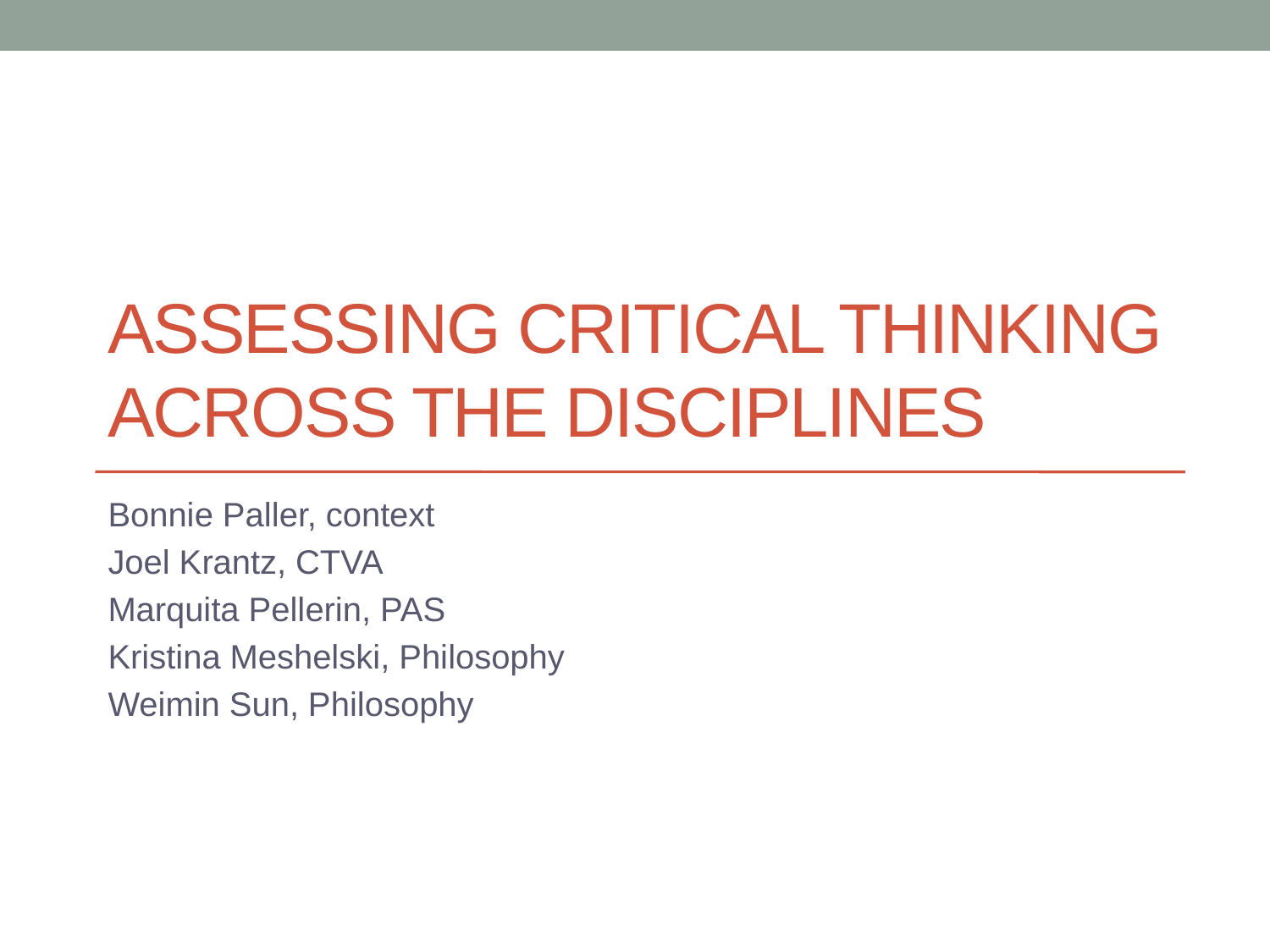

# Assessing Critical Thinking across the Disciplines
Bonnie Paller, context
Joel Krantz, CTVA
Marquita Pellerin, PAS
Kristina Meshelski, Philosophy
Weimin Sun, Philosophy